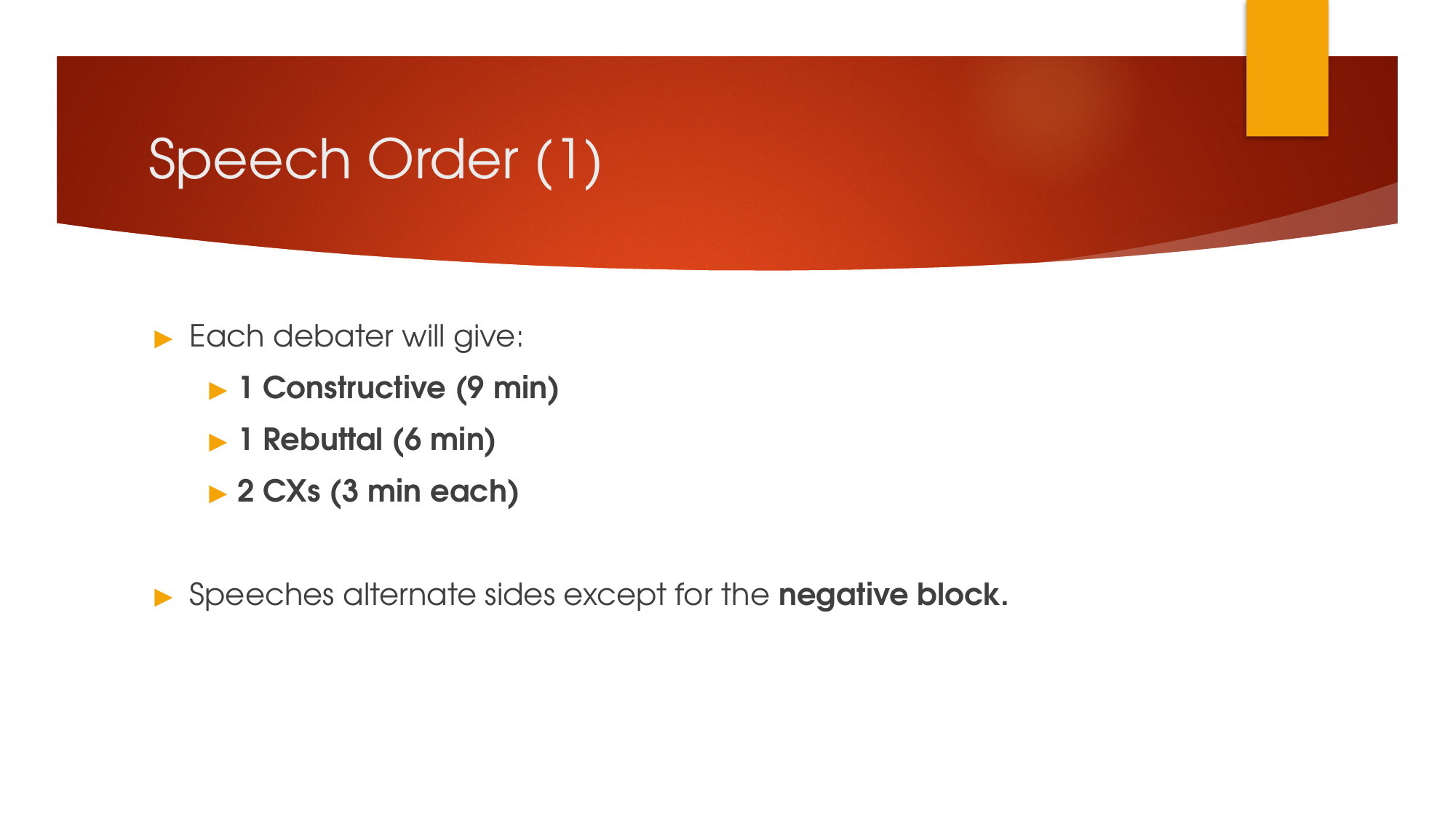

# Speech Order (1)
Each debater will give:
1 Constructive (9 min)
1 Rebuttal (6 min)
2 CXs (3 min each)

Speeches alternate sides except for the negative block.